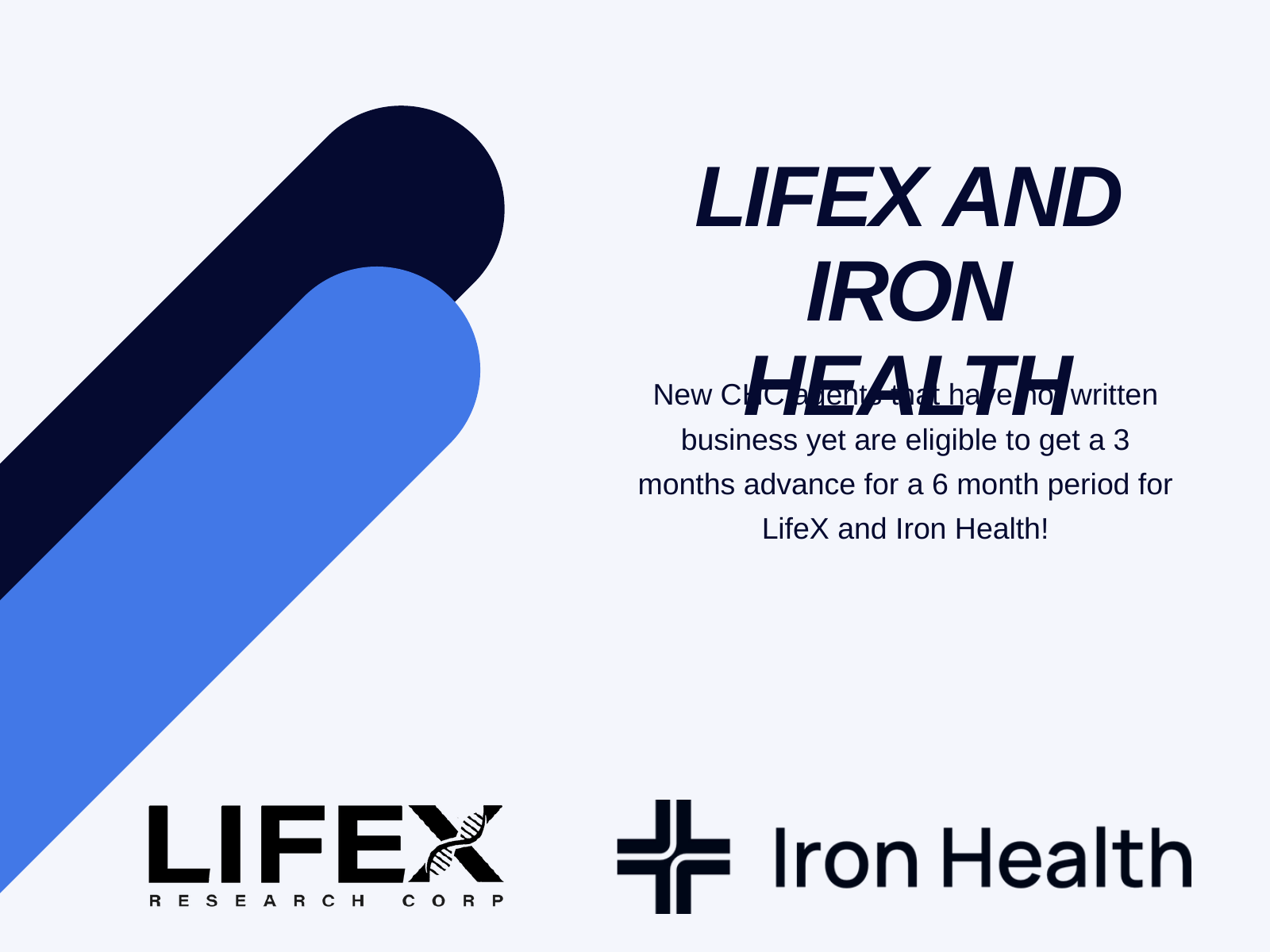

LIFEX AND IRON HEALTH
New CHC agents that have not written business yet are eligible to get a 3 months advance for a 6 month period for LifeX and Iron Health!